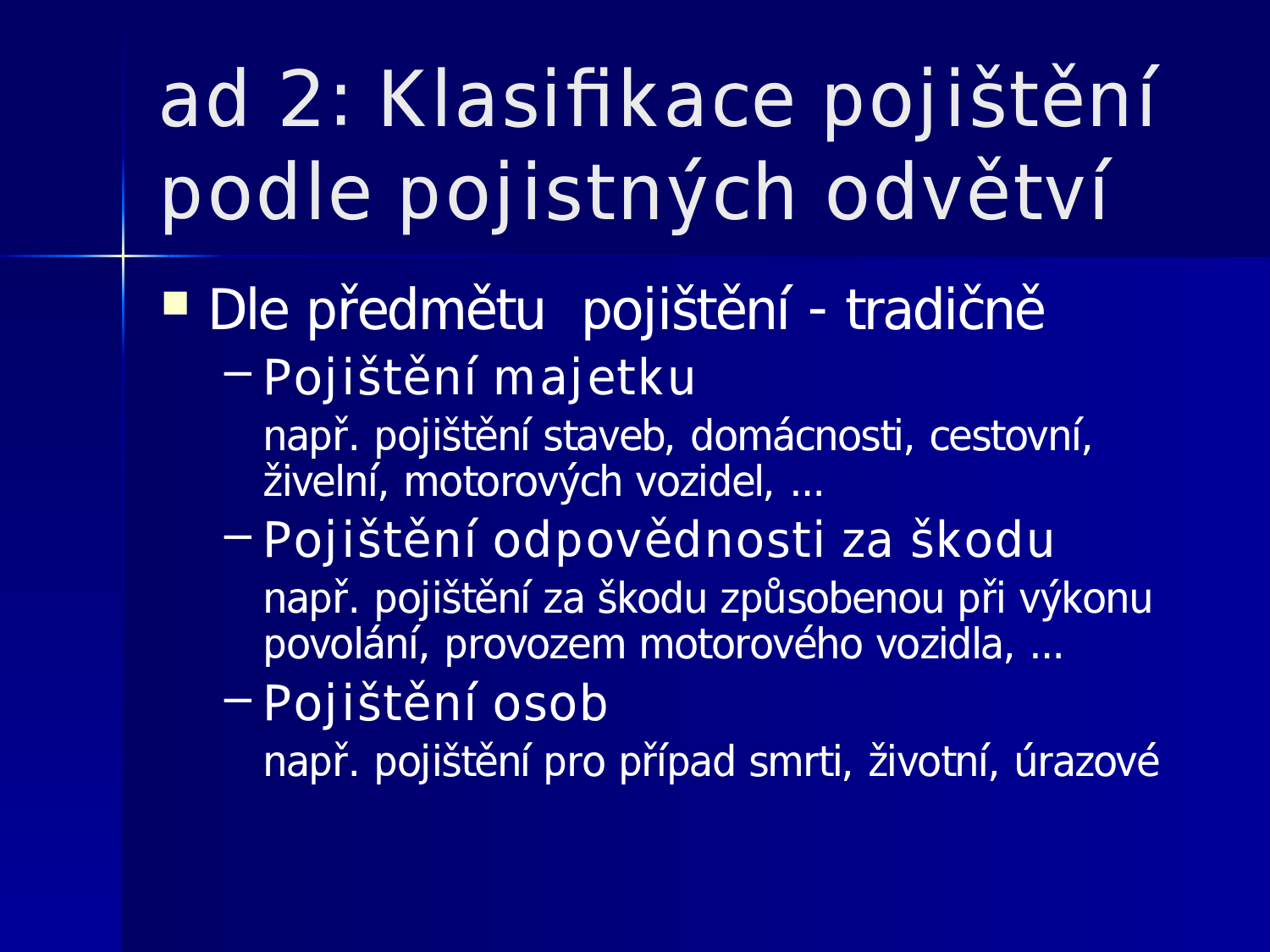

# ad 2: Klasifikace pojištění podle pojistných odvětví
Dle předmětu  pojištění - tradičně
Pojištění majetku
	např. pojištění staveb, domácnosti, cestovní, živelní, motorových vozidel, …
Pojištění odpovědnosti za škodu
	např. pojištění za škodu způsobenou při výkonu povolání, provozem motorového vozidla, …
Pojištění osob
	např. pojištění pro případ smrti, životní, úrazové